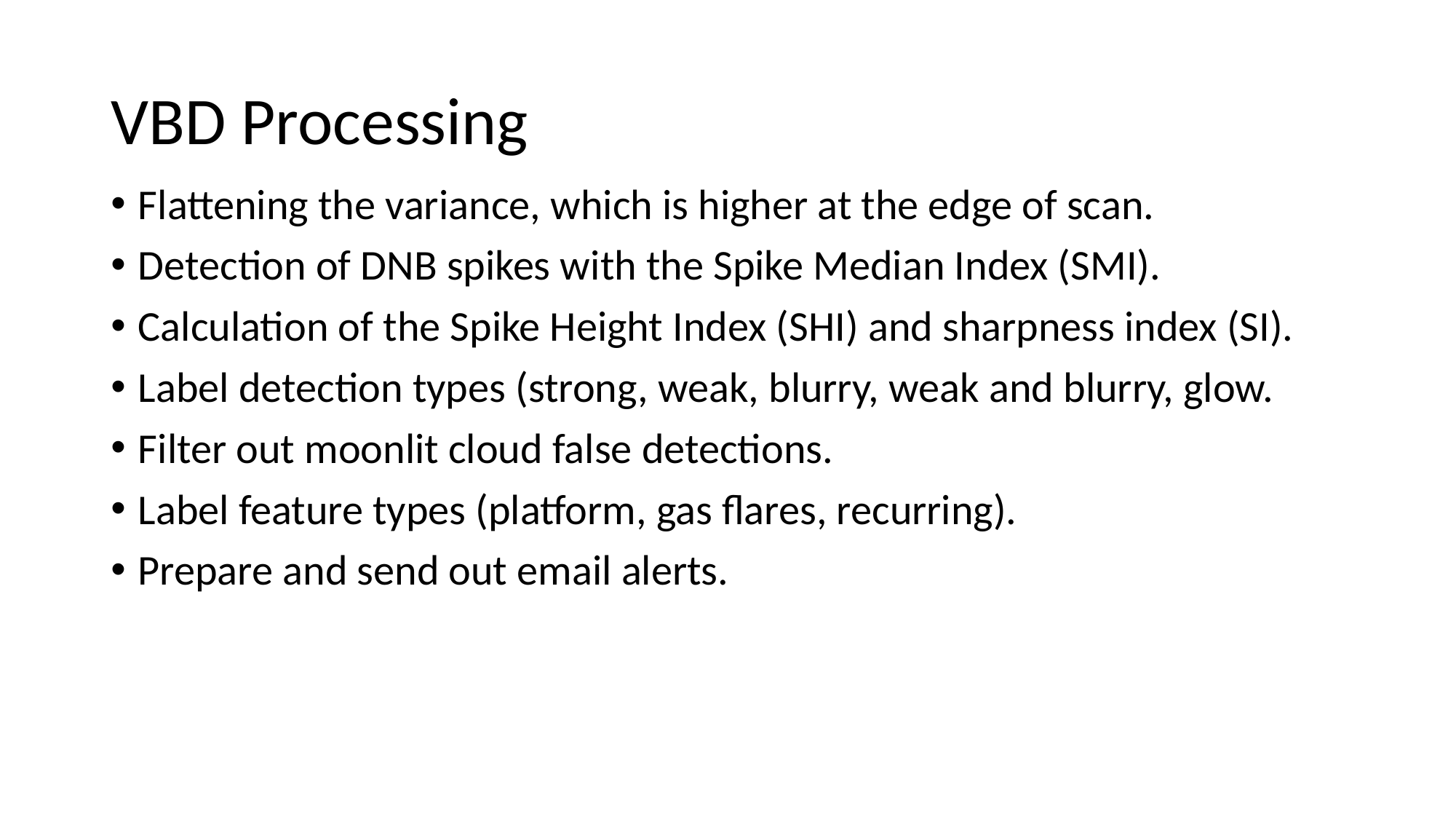

# VBD Processing
Flattening the variance, which is higher at the edge of scan.
Detection of DNB spikes with the Spike Median Index (SMI).
Calculation of the Spike Height Index (SHI) and sharpness index (SI).
Label detection types (strong, weak, blurry, weak and blurry, glow.
Filter out moonlit cloud false detections.
Label feature types (platform, gas flares, recurring).
Prepare and send out email alerts.